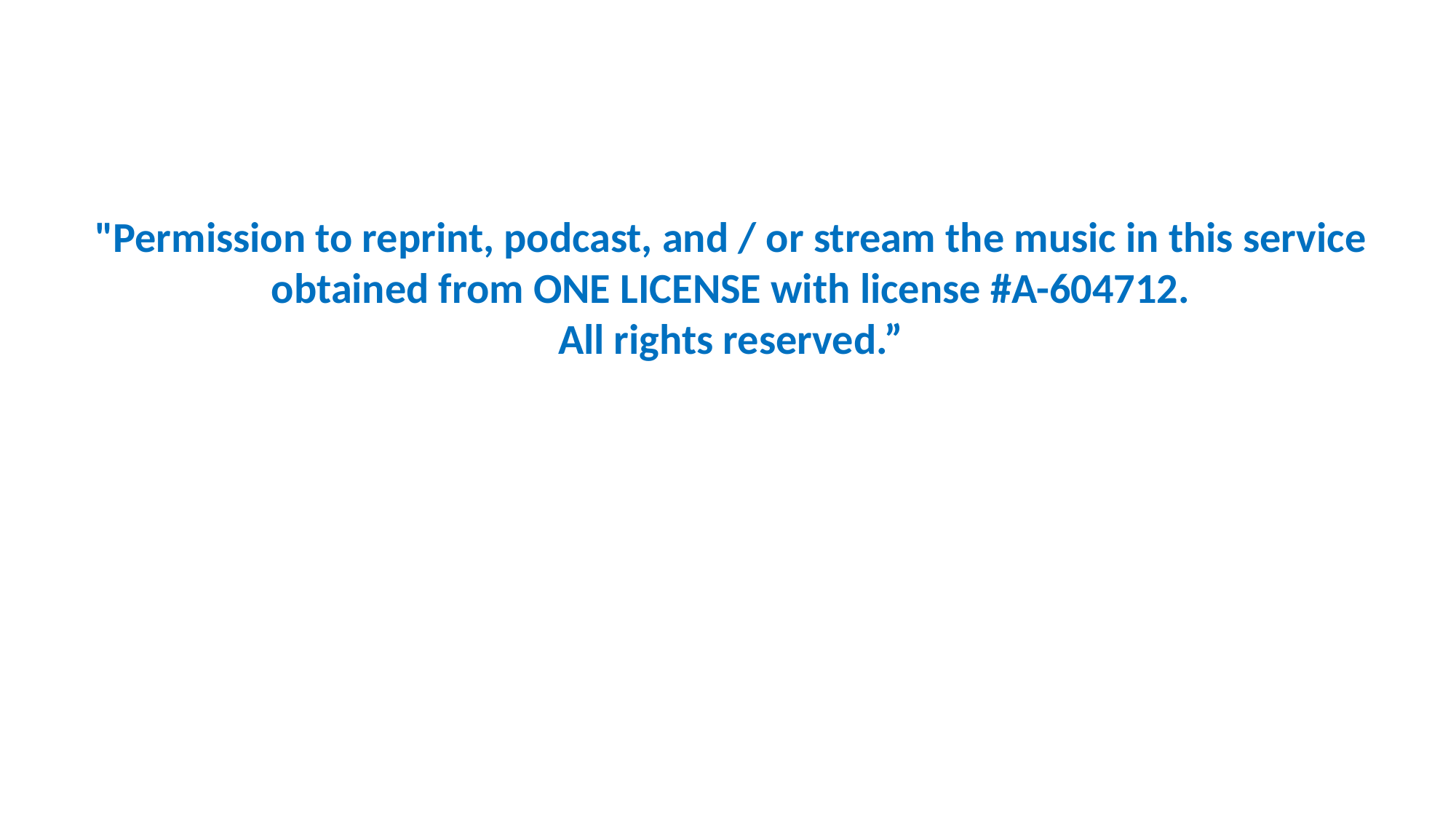

"Permission to reprint, podcast, and / or stream the music in this service obtained from ONE LICENSE with license #A-604712.
All rights reserved.”